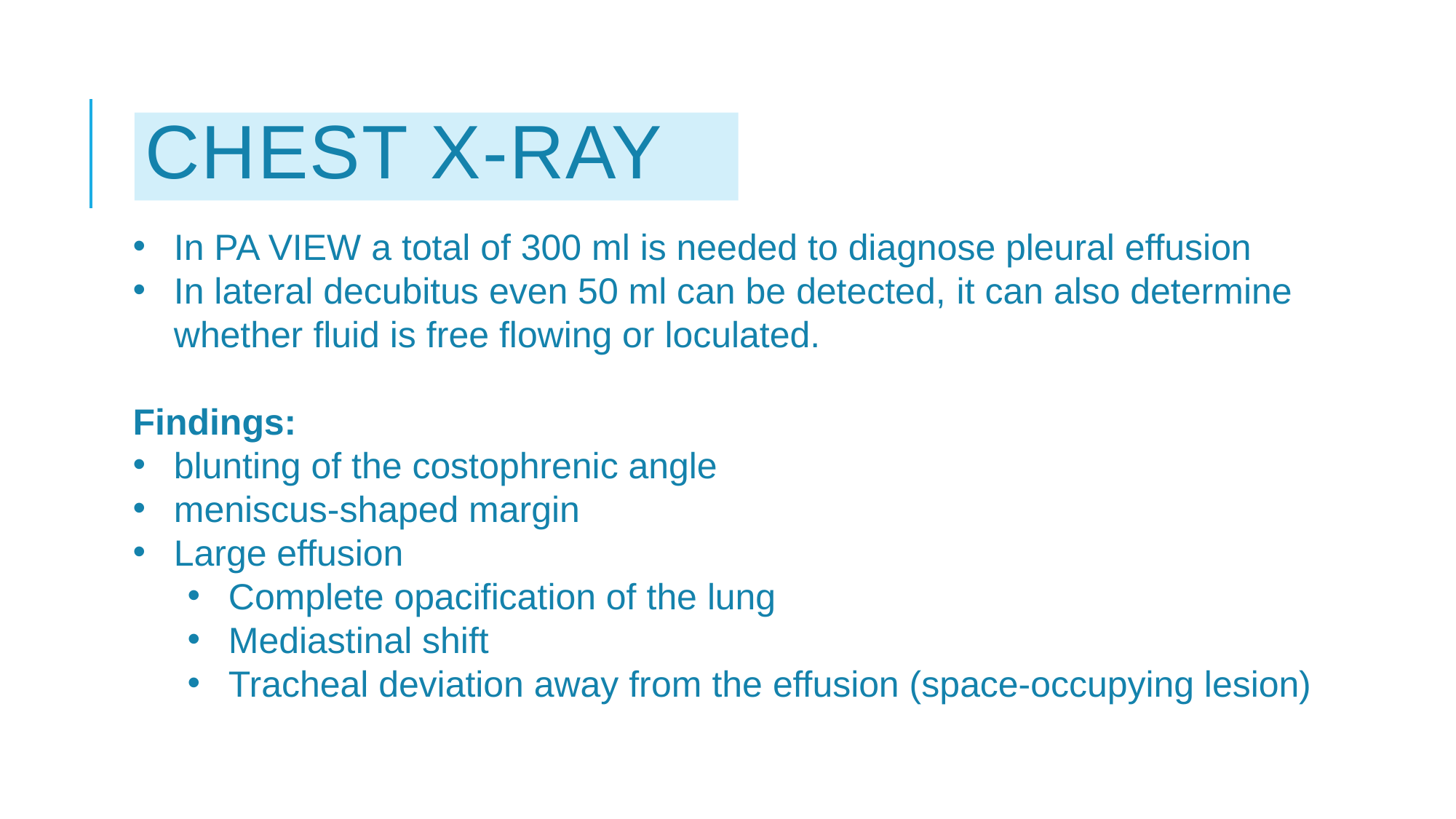

# Chest x-ray
In PA VIEW a total of 300 ml is needed to diagnose pleural effusion
In lateral decubitus even 50 ml can be detected, it can also determine whether fluid is free flowing or loculated.

Findings:
blunting of the costophrenic angle
meniscus-shaped margin
Large effusion
Complete opacification of the lung
Mediastinal shift
Tracheal deviation away from the effusion (space-occupying lesion)